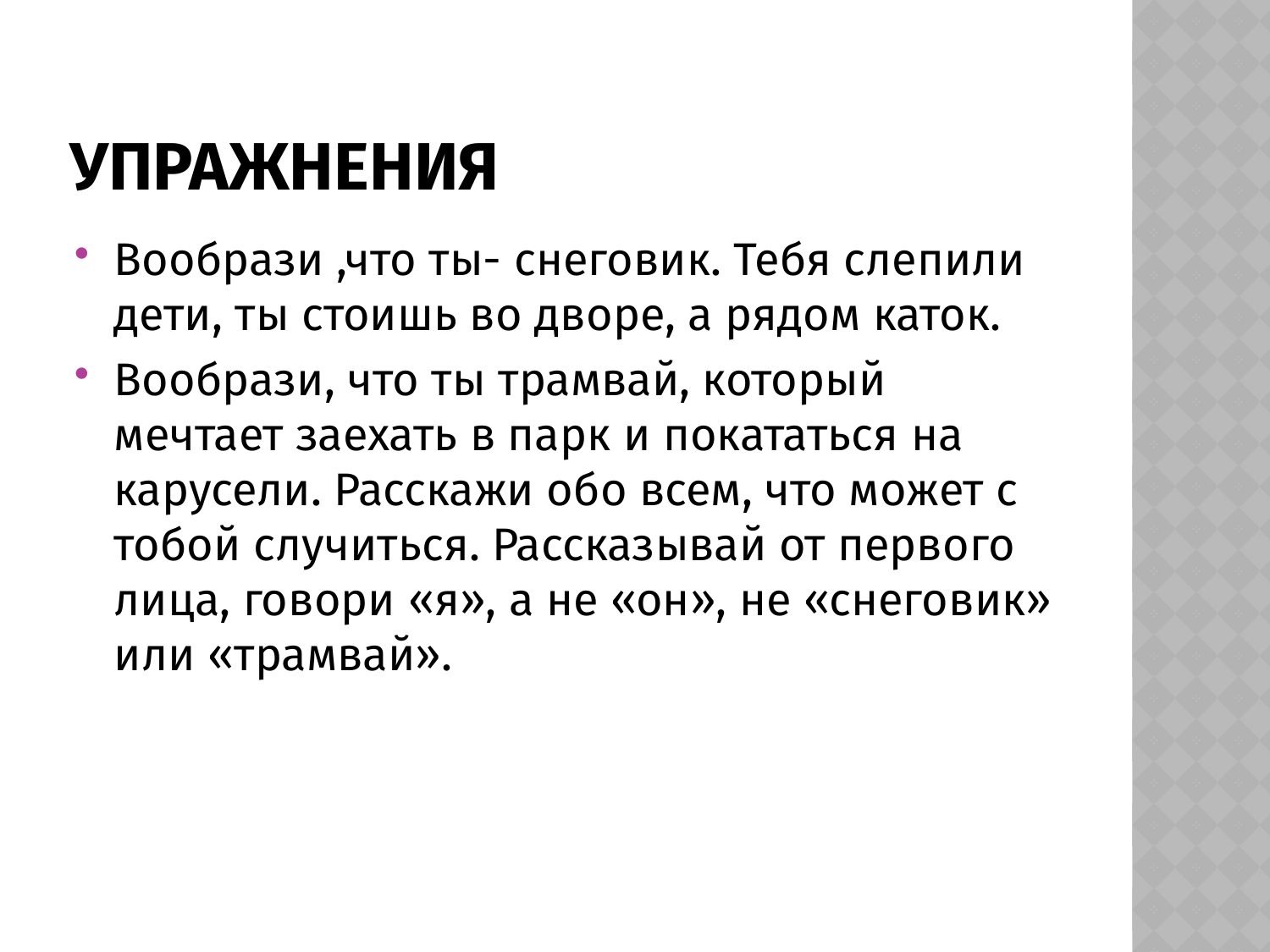

# упражнения
Вообрази ,что ты- снеговик. Тебя слепили дети, ты стоишь во дворе, а рядом каток.
Вообрази, что ты трамвай, который мечтает заехать в парк и покататься на карусели. Расскажи обо всем, что может с тобой случиться. Рассказывай от первого лица, говори «я», а не «он», не «снеговик» или «трамвай».